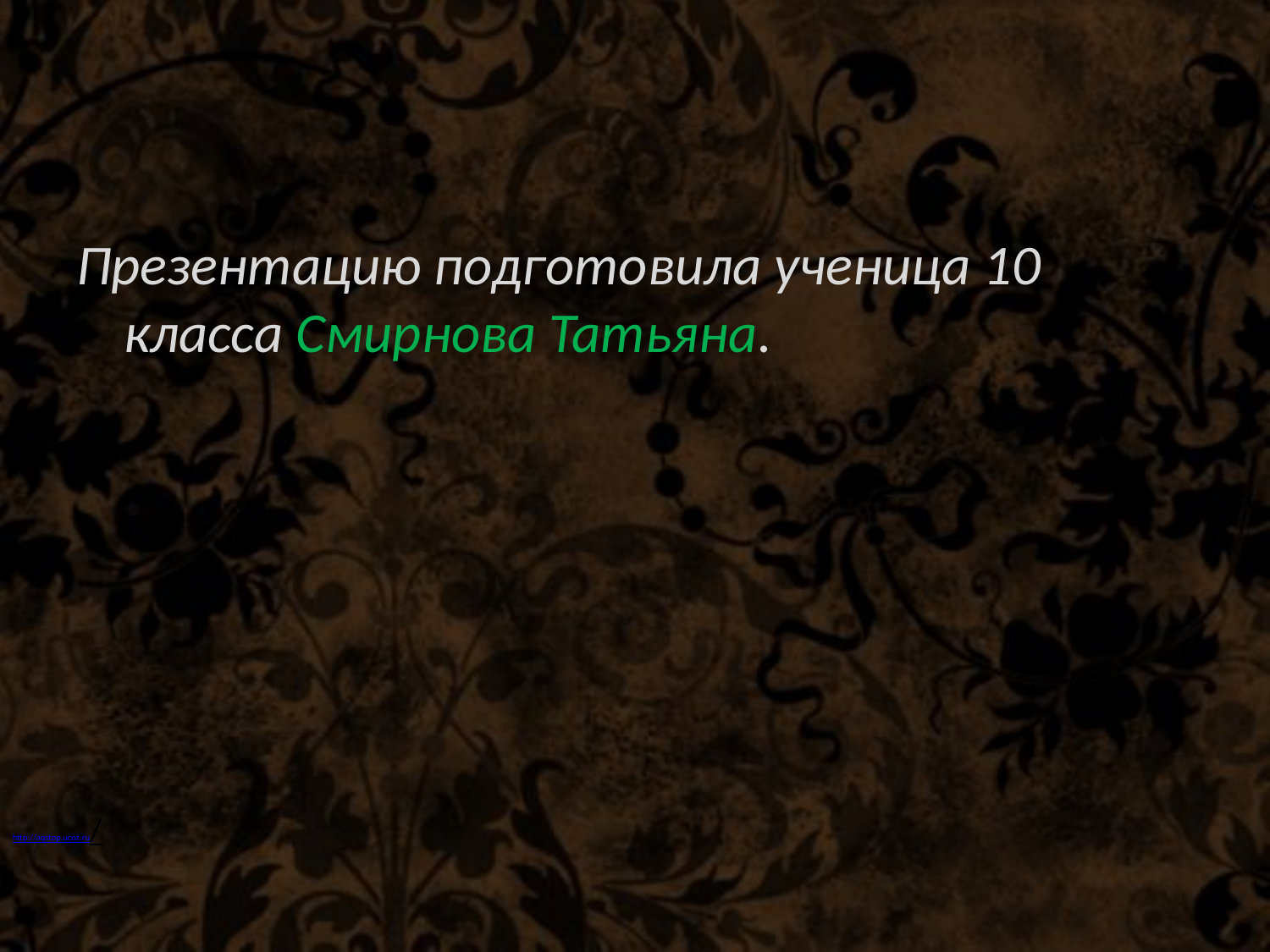

Презентацию подготовила ученица 10 класса Смирнова Татьяна.
http://aqstop.ucoz.ru/